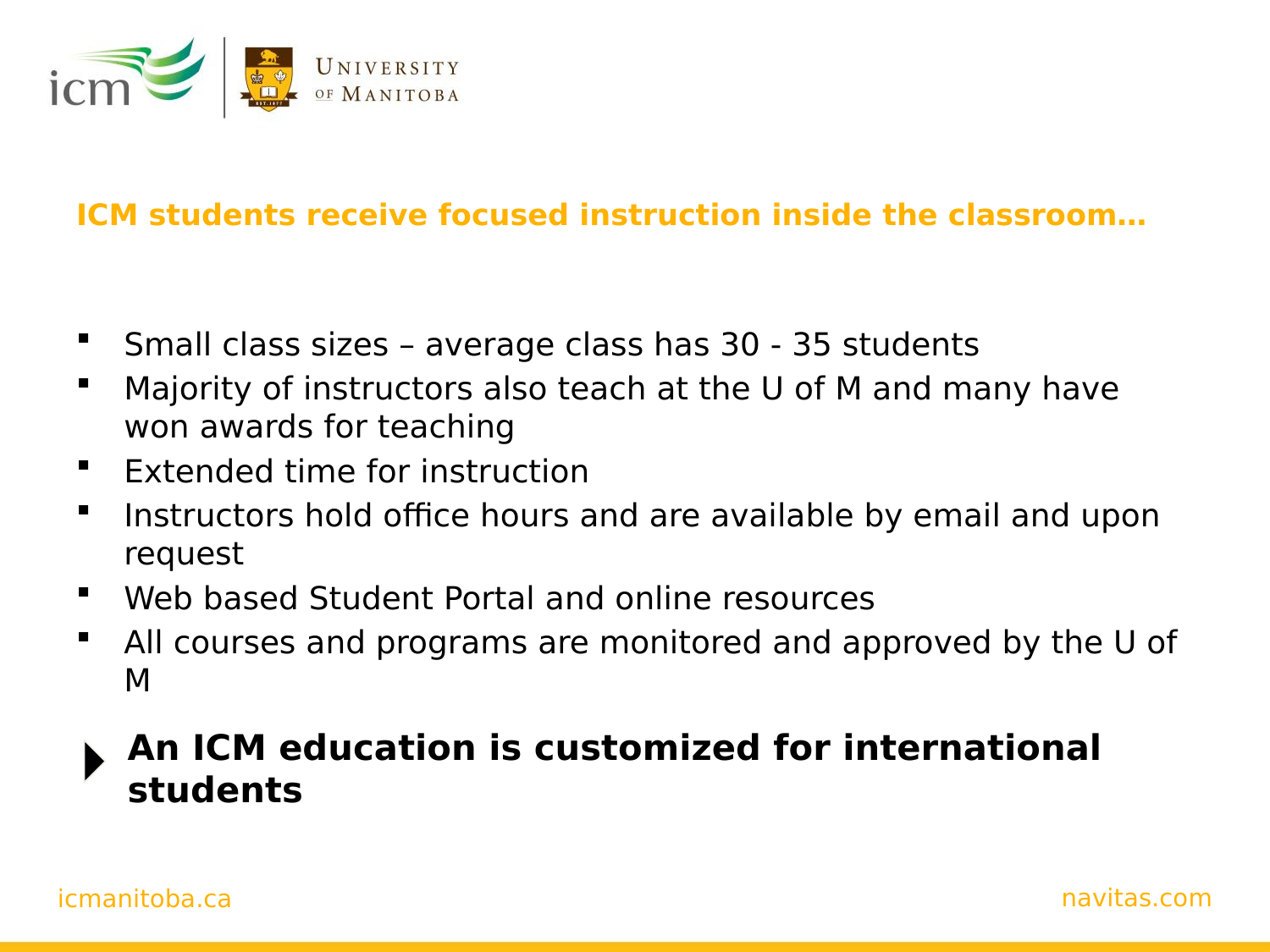

# ICM students receive focused instruction inside the classroom…
Small class sizes – average class has 30 - 35 students
Majority of instructors also teach at the U of M and many have won awards for teaching
Extended time for instruction
Instructors hold office hours and are available by email and upon request
Web based Student Portal and online resources
All courses and programs are monitored and approved by the U of M

An ICM education is customized for international students